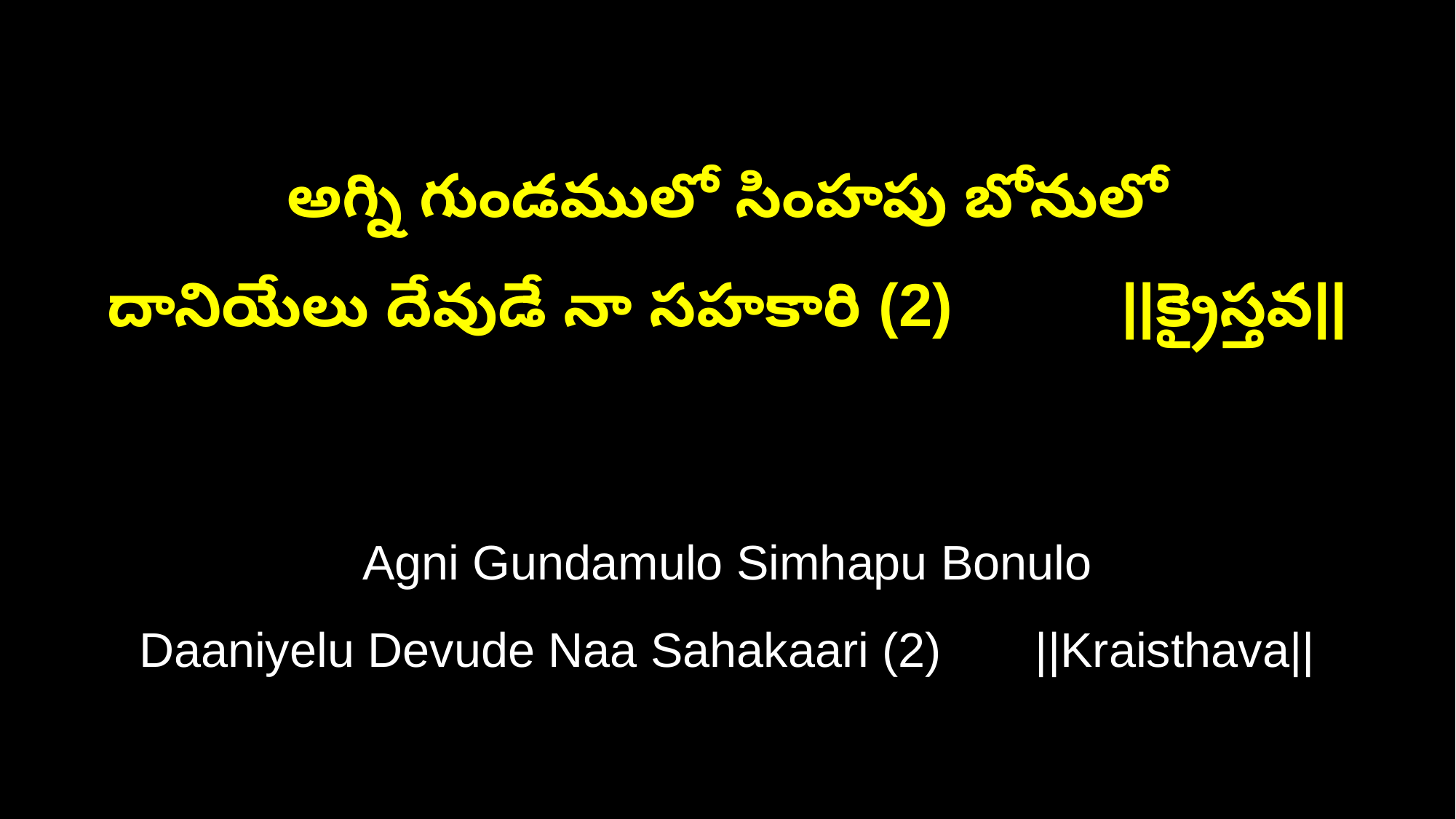

అగ్ని గుండములో సింహపు బోనులో
దానియేలు దేవుడే నా సహకారి (2)          ||క్రైస్తవ||
Agni Gundamulo Simhapu Bonulo
Daaniyelu Devude Naa Sahakaari (2)       ||Kraisthava||